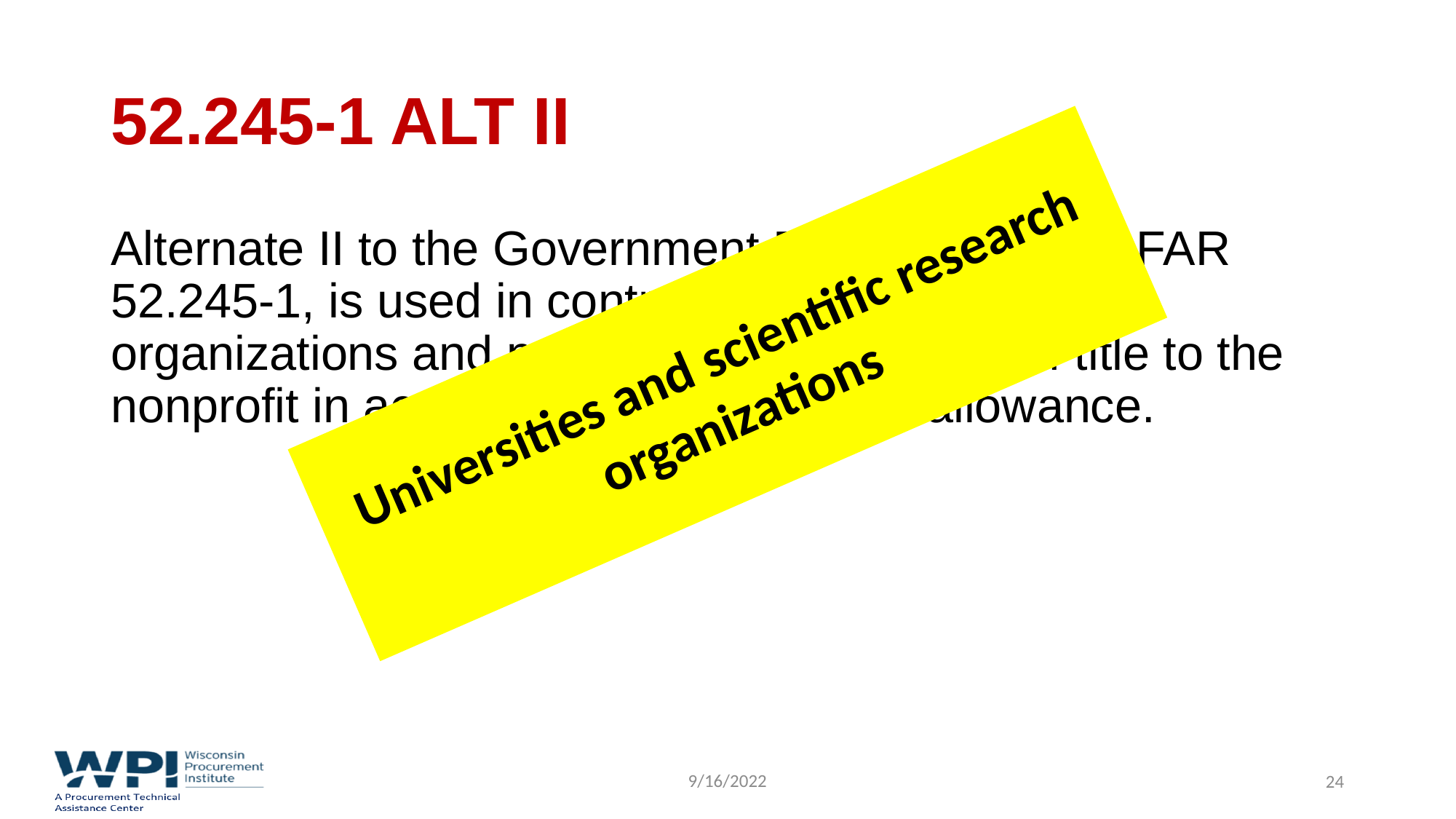

# 52.245-1 Alt II
Alternate II to the Government Property clause, FAR 52.245-1, is used in contracts with nonprofit organizations and provides for the vesting of title to the nonprofit in accordance with statutory allowance.

Universities and scientific research organizations
9/16/2022
24